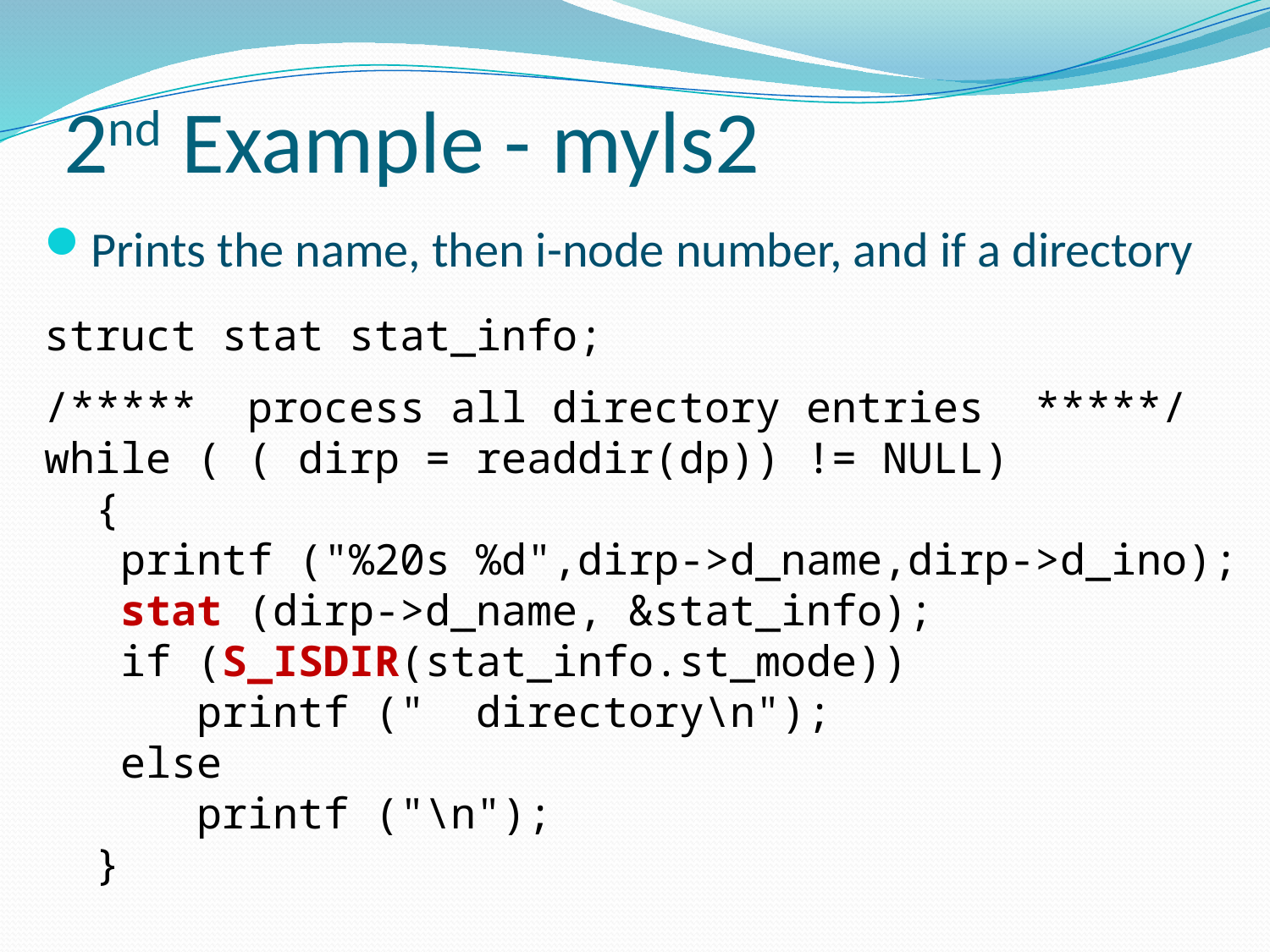

# 2nd Example - myls2
Prints the name, then i-node number, and if a directory
struct stat stat_info;
/*****  process all directory entries  *****/
while ( ( dirp = readdir(dp)) != NULL)
  {
   printf ("%20s %d",dirp->d_name,dirp->d_ino);
   stat (dirp->d_name, &stat_info);
   if (S_ISDIR(stat_info.st_mode))
      printf ("  directory\n");
   else
      printf ("\n");
  }